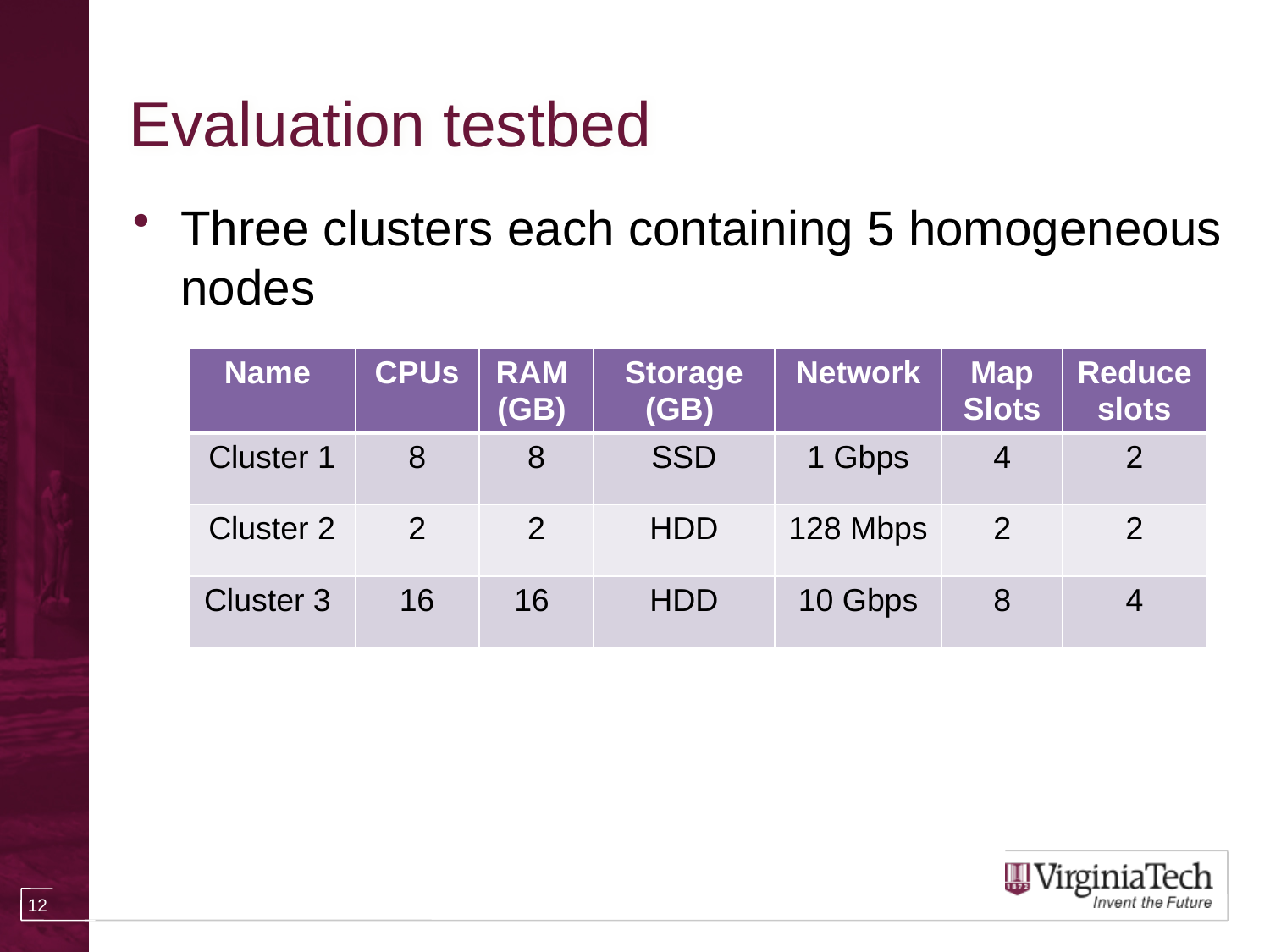

# Evaluation testbed
Three clusters each containing 5 homogeneous nodes

| Name | CPUs | RAM (GB) | Storage (GB) | Network | Map Slots | Reduce slots |
| --- | --- | --- | --- | --- | --- | --- |
| Cluster 1 | 8 | 8 | SSD | 1 Gbps | 4 | 2 |
| Cluster 2 | 2 | 2 | HDD | 128 Mbps | 2 | 2 |
| Cluster 3 | 16 | 16 | HDD | 10 Gbps | 8 | 4 |
12